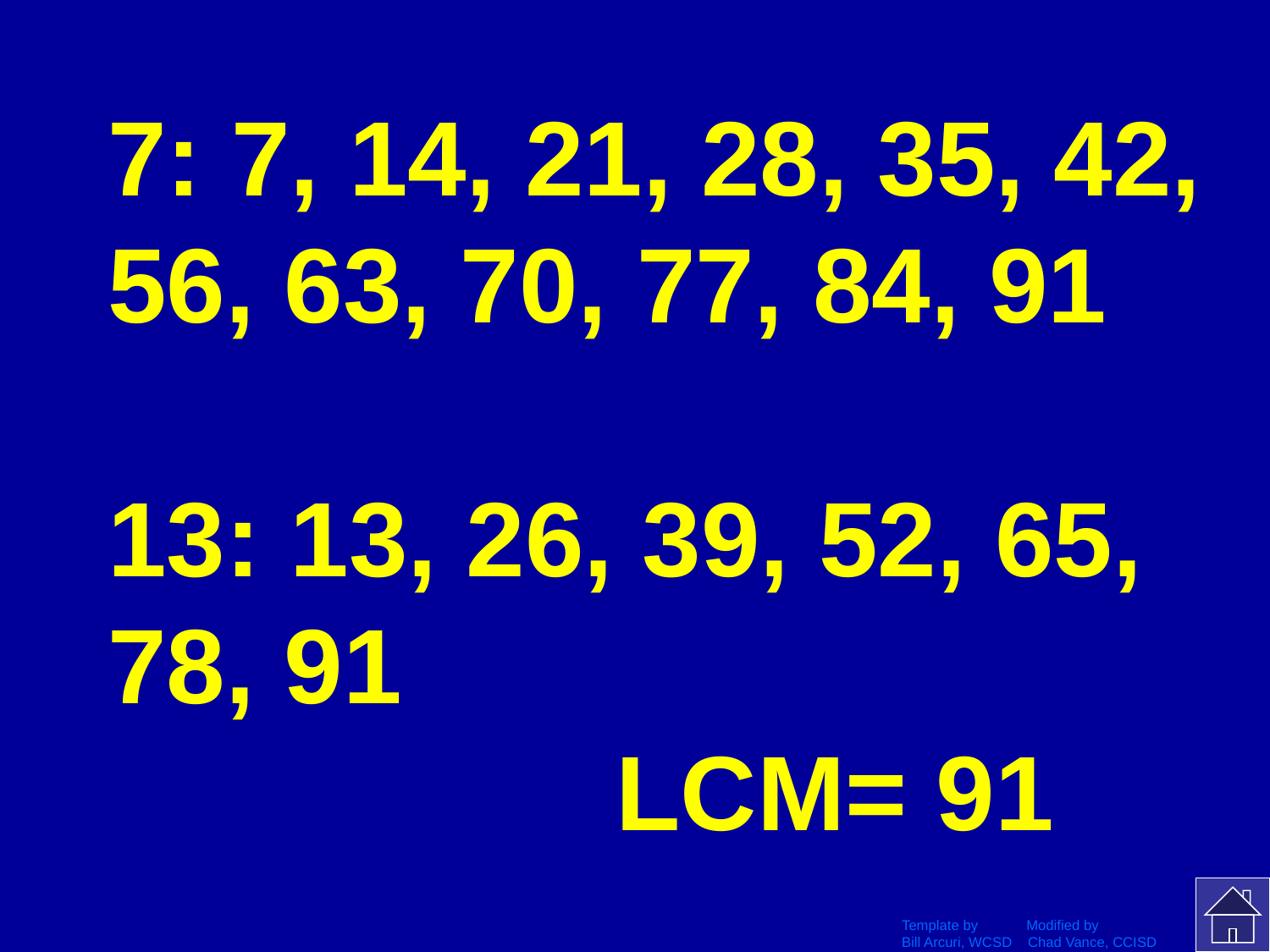

# 7: 7, 14, 21, 28, 35, 42, 56, 63, 70, 77, 84, 91 13: 13, 26, 39, 52, 65, 78, 91 LCM= 91
Template by            Modified by
Bill Arcuri, WCSD    Chad Vance, CCISD